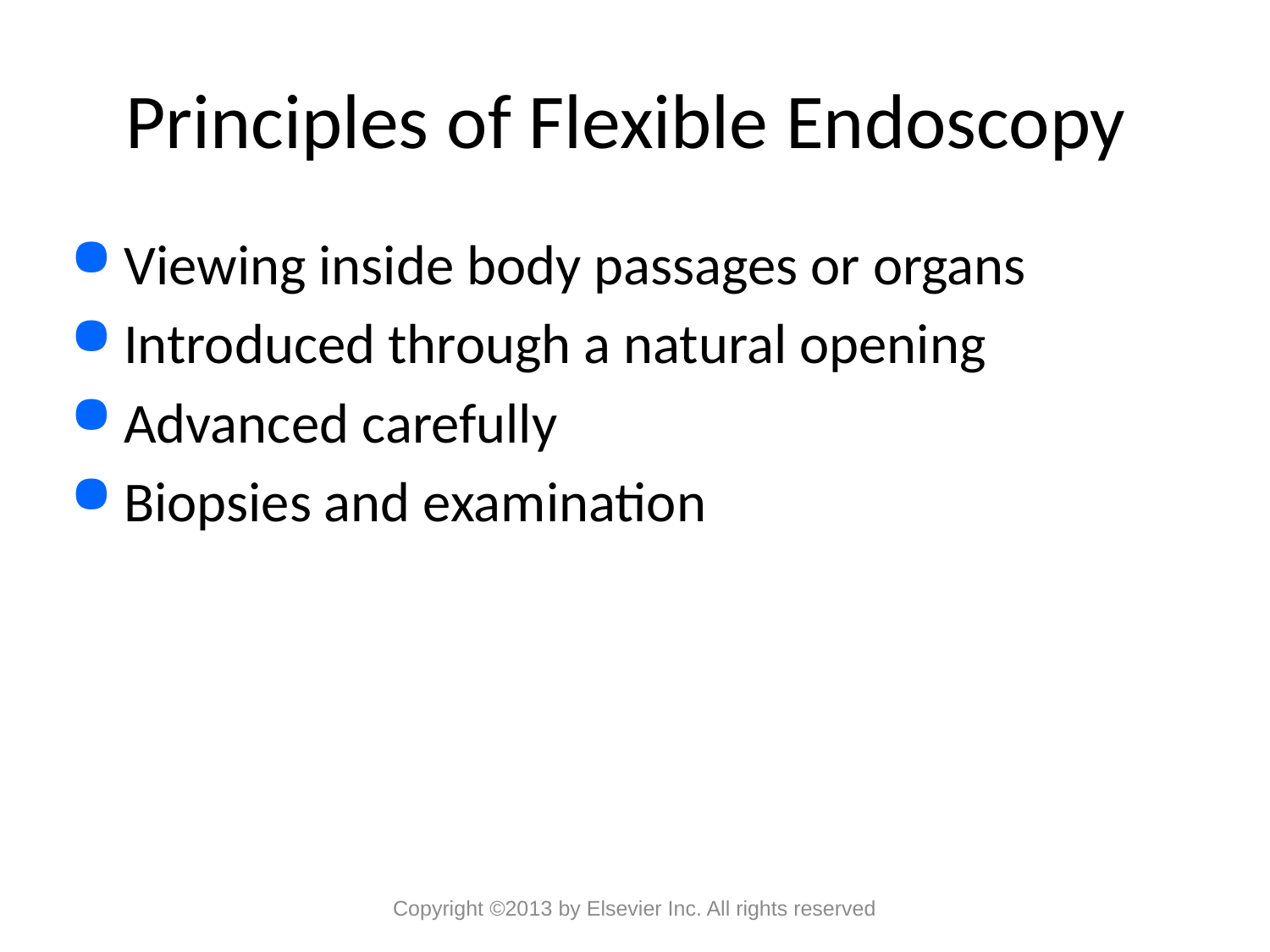

# Principles of Flexible Endoscopy
Viewing inside body passages or organs
Introduced through a natural opening
Advanced carefully
Biopsies and examination

Copyright ©2013 by Elsevier Inc. All rights reserved